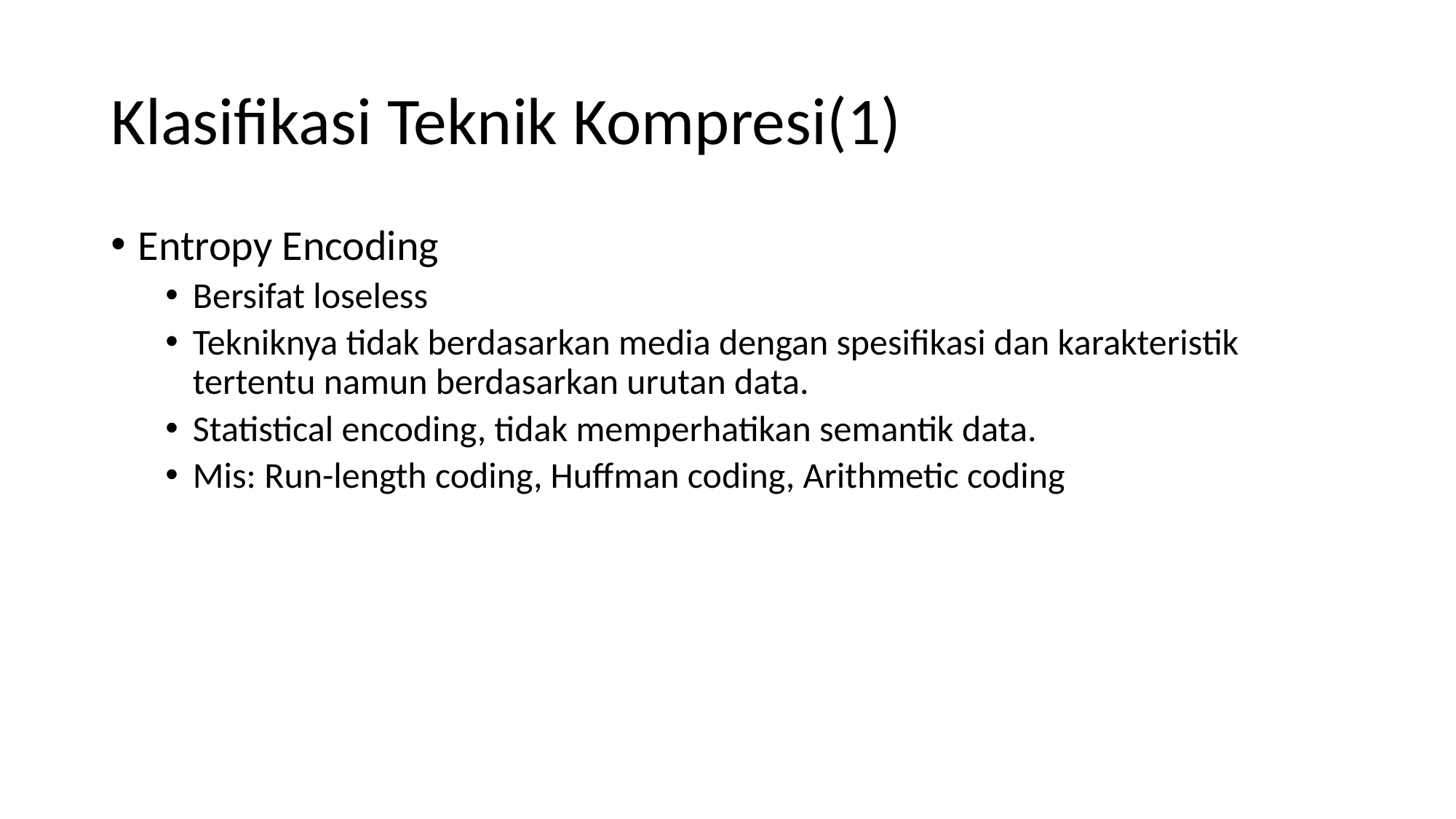

# Klasifikasi Teknik Kompresi(1)
Entropy Encoding
Bersifat loseless
Tekniknya tidak berdasarkan media dengan spesifikasi dan karakteristik tertentu namun berdasarkan urutan data.
Statistical encoding, tidak memperhatikan semantik data.
Mis: Run-length coding, Huffman coding, Arithmetic coding